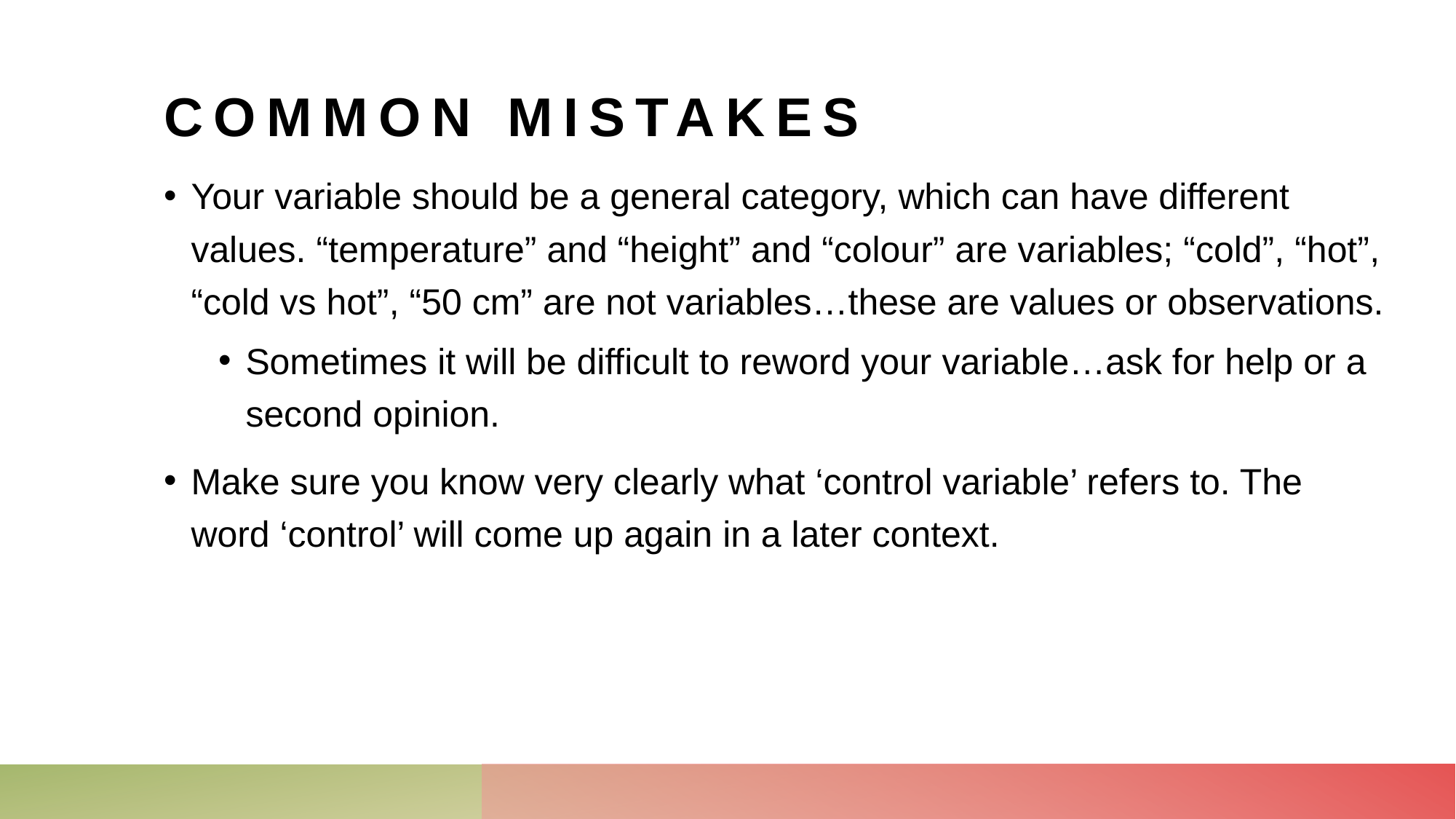

# Common mistakes
Your variable should be a general category, which can have different values. “temperature” and “height” and “colour” are variables; “cold”, “hot”, “cold vs hot”, “50 cm” are not variables…these are values or observations.
Sometimes it will be difficult to reword your variable…ask for help or a second opinion.
Make sure you know very clearly what ‘control variable’ refers to. The word ‘control’ will come up again in a later context.